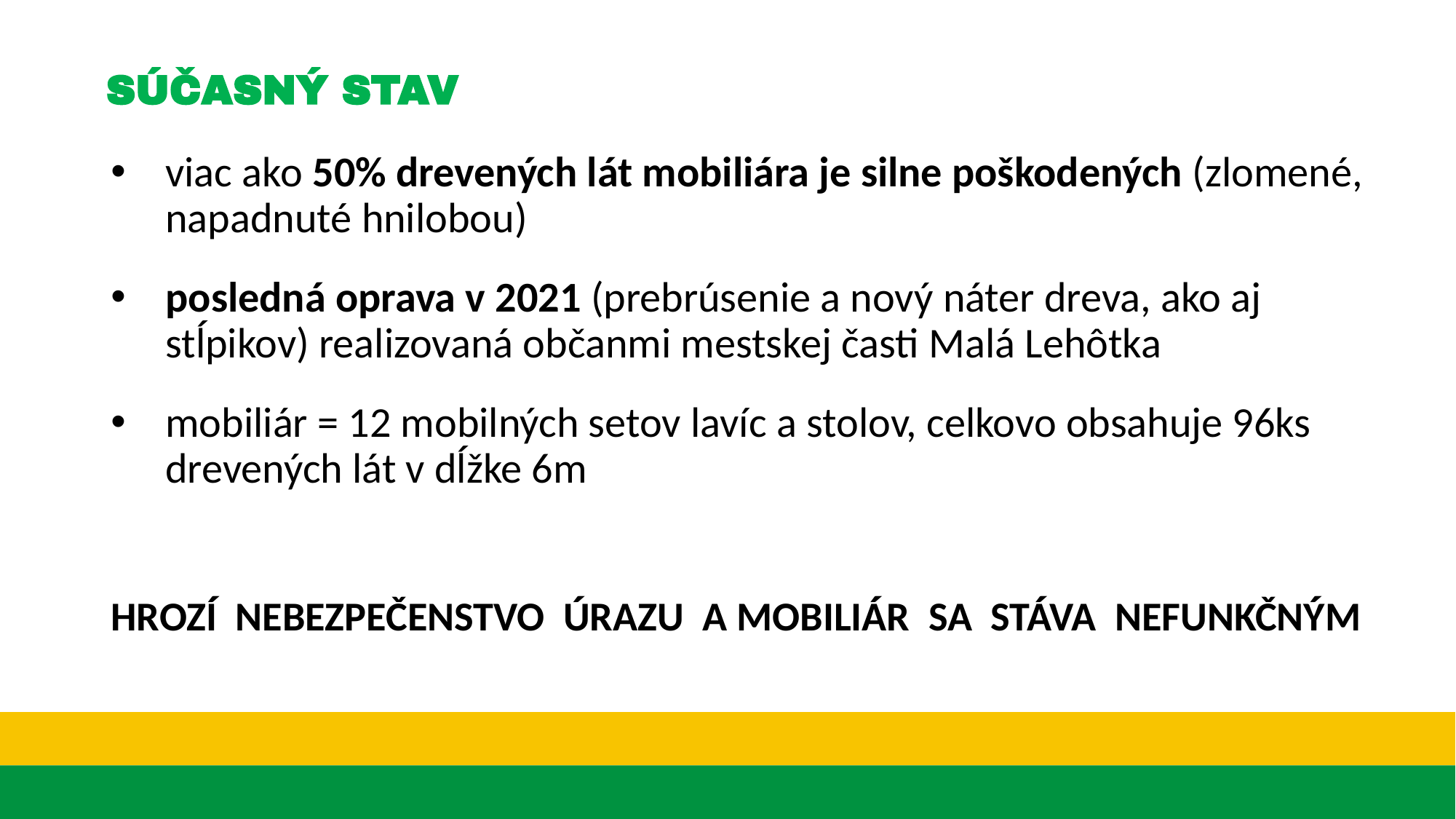

# SÚČASNÝ STAV
viac ako 50% drevených lát mobiliára je silne poškodených (zlomené, napadnuté hnilobou)

posledná oprava v 2021 (prebrúsenie a nový náter dreva, ako aj stĺpikov) realizovaná občanmi mestskej časti Malá Lehôtka

mobiliár = 12 mobilných setov lavíc a stolov, celkovo obsahuje 96ks drevených lát v dĺžke 6m

HROZÍ  NEBEZPEČENSTVO  ÚRAZU  A MOBILIÁR  SA  STÁVA  NEFUNKČNÝM